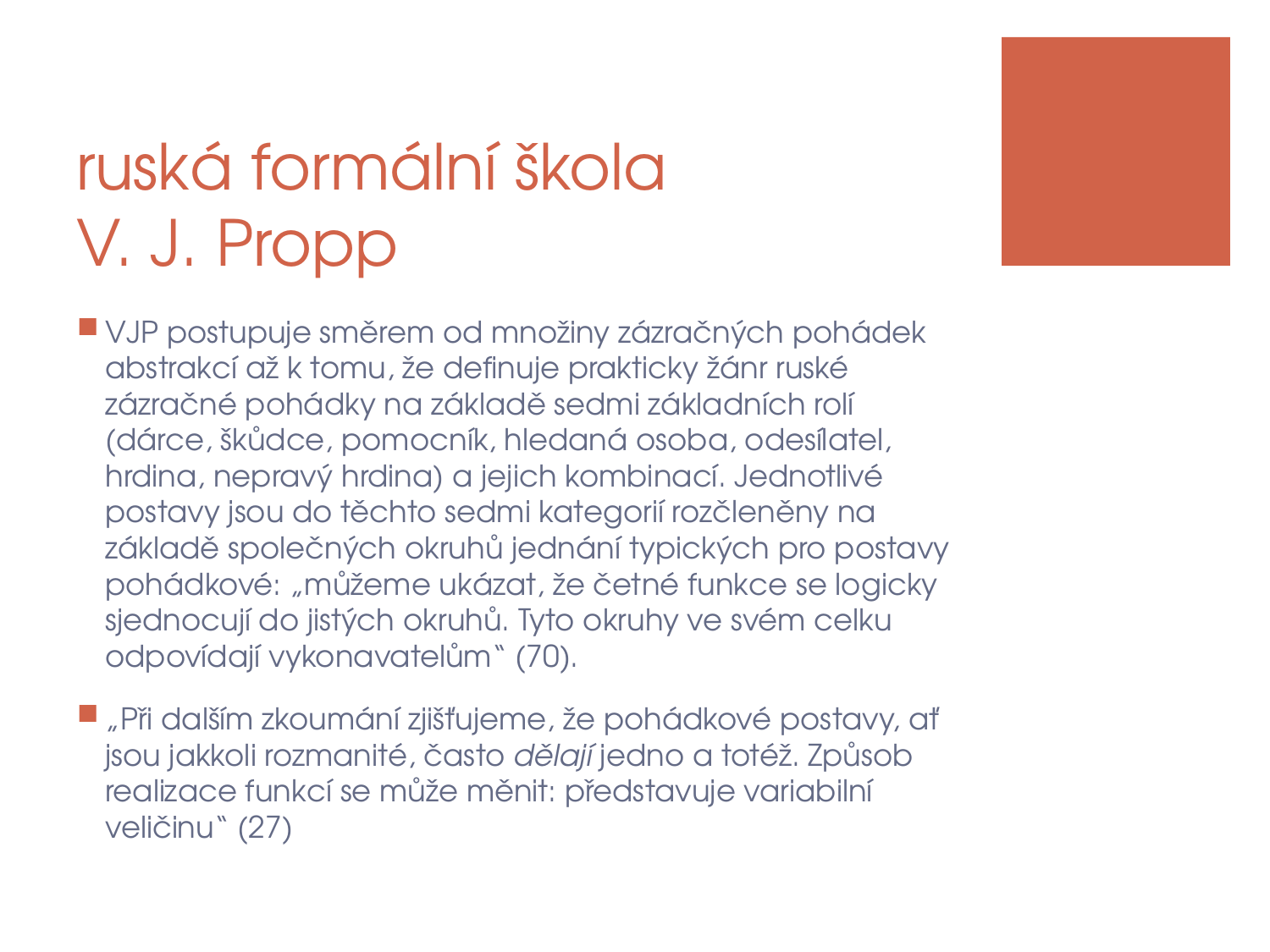

# ruská formální škola V. J. Propp
VJP postupuje směrem od množiny zázračných pohádek abstrakcí až k tomu, že definuje prakticky žánr ruské zázračné pohádky na základě sedmi základních rolí (dárce, škůdce, pomocník, hledaná osoba, odesílatel, hrdina, nepravý hrdina) a jejich kombinací. Jednotlivé postavy jsou do těchto sedmi kategorií rozčleněny na základě společných okruhů jednání typických pro postavy pohádkové: „můžeme ukázat, že četné funkce se logicky sjednocují do jistých okruhů. Tyto okruhy ve svém celku odpovídají vykonavatelům“ (70).
„Při dalším zkoumání zjišťujeme, že pohádkové postavy, ať jsou jakkoli rozmanité, často dělají jedno a totéž. Způsob realizace funkcí se může měnit: představuje variabilní veličinu“ (27)